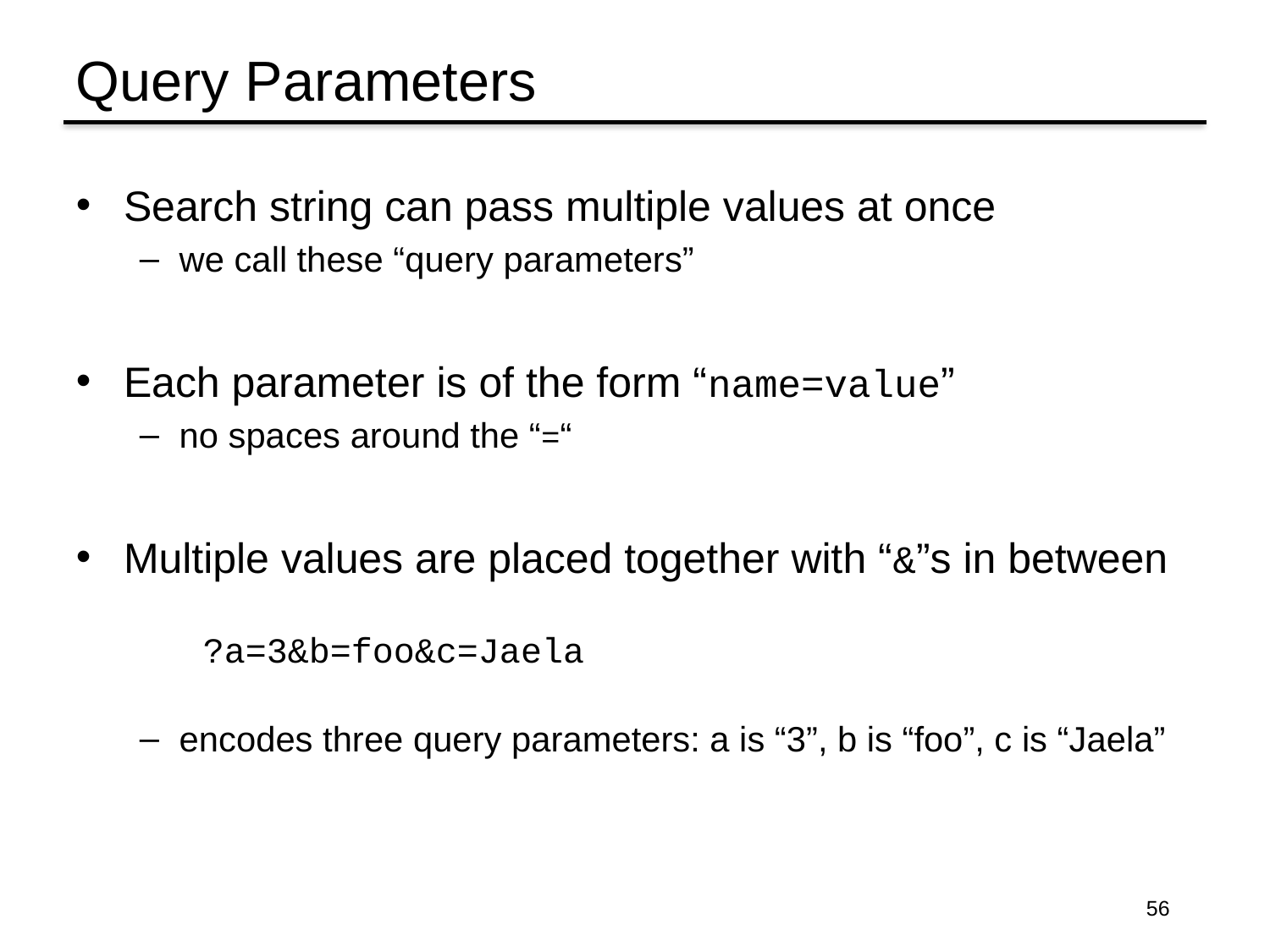

# Query Parameters
Search string can pass multiple values at once
we call these “query parameters”

Each parameter is of the form “name=value”
no spaces around the “=“

Multiple values are placed together with “&”s in between

?a=3&b=foo&c=Jaela

encodes three query parameters: a is “3”, b is “foo”, c is “Jaela”
56